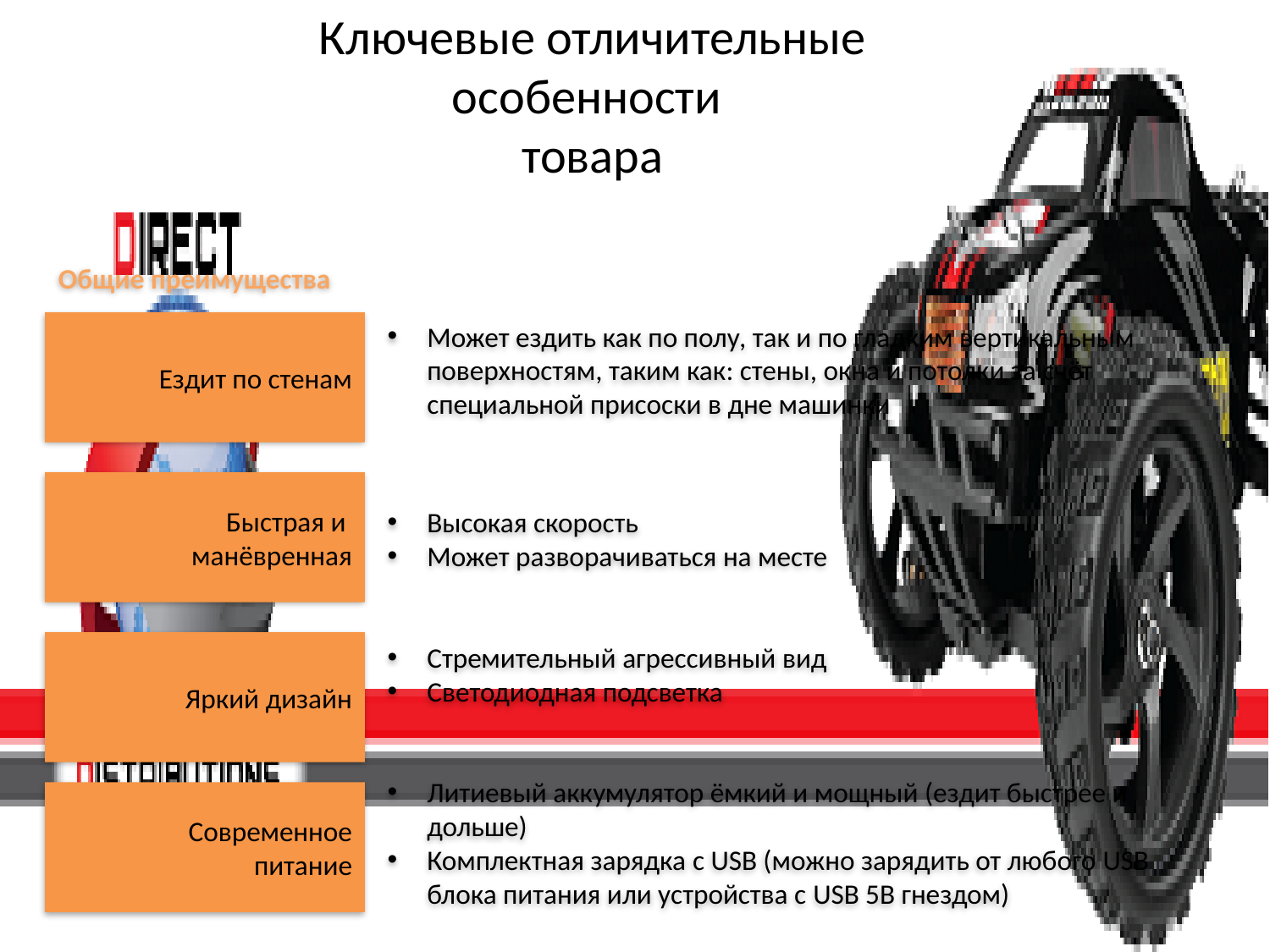

# Ключевые отличительные особенности товара
Общие преимущества
Ездит по стенам
Может ездить как по полу, так и по гладким вертикальным поверхностям, таким как: стены, окна и потолки за счёт специальной присоски в дне машинки

Высокая скорость
Может разворачиваться на месте

Стремительный агрессивный вид
Светодиодная подсветка

Литиевый аккумулятор ёмкий и мощный (ездит быстрее и дольше)
Комплектная зарядка c USB (можно зарядить от любого USB блока питания или устройства с USB 5В гнездом)

Быстрая и
манёвренная
Яркий дизайн
Современное
питание